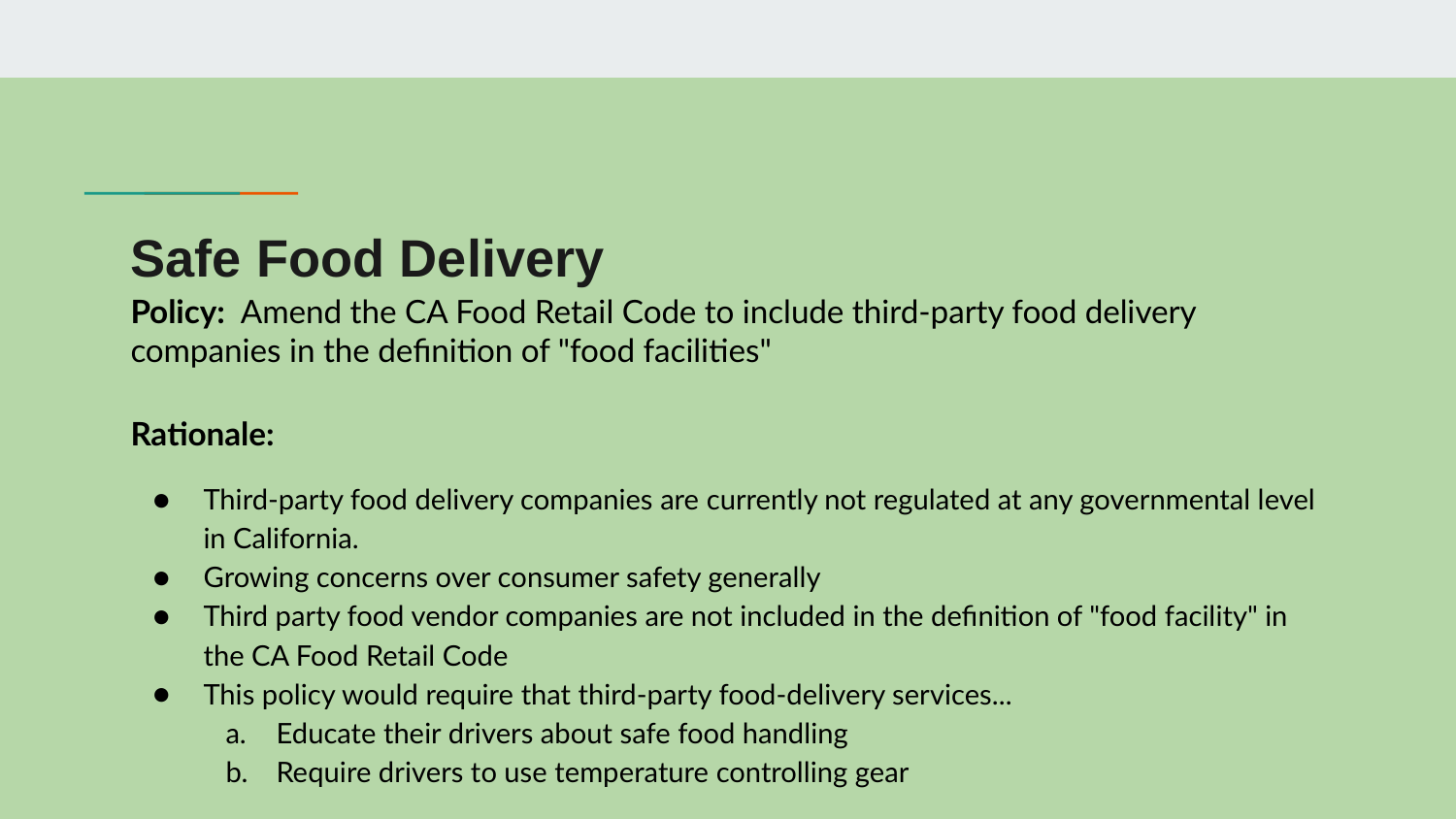

# Safe Food Delivery
Policy:  Amend the CA Food Retail Code to include third-party food delivery companies in the definition of "food facilities"

Rationale:
Third-party food delivery companies are currently not regulated at any governmental level in California.
Growing concerns over consumer safety generally
Third party food vendor companies are not included in the definition of "food facility" in the CA Food Retail Code
This policy would require that third-party food-delivery services...
Educate their drivers about safe food handling
Require drivers to use temperature controlling gear